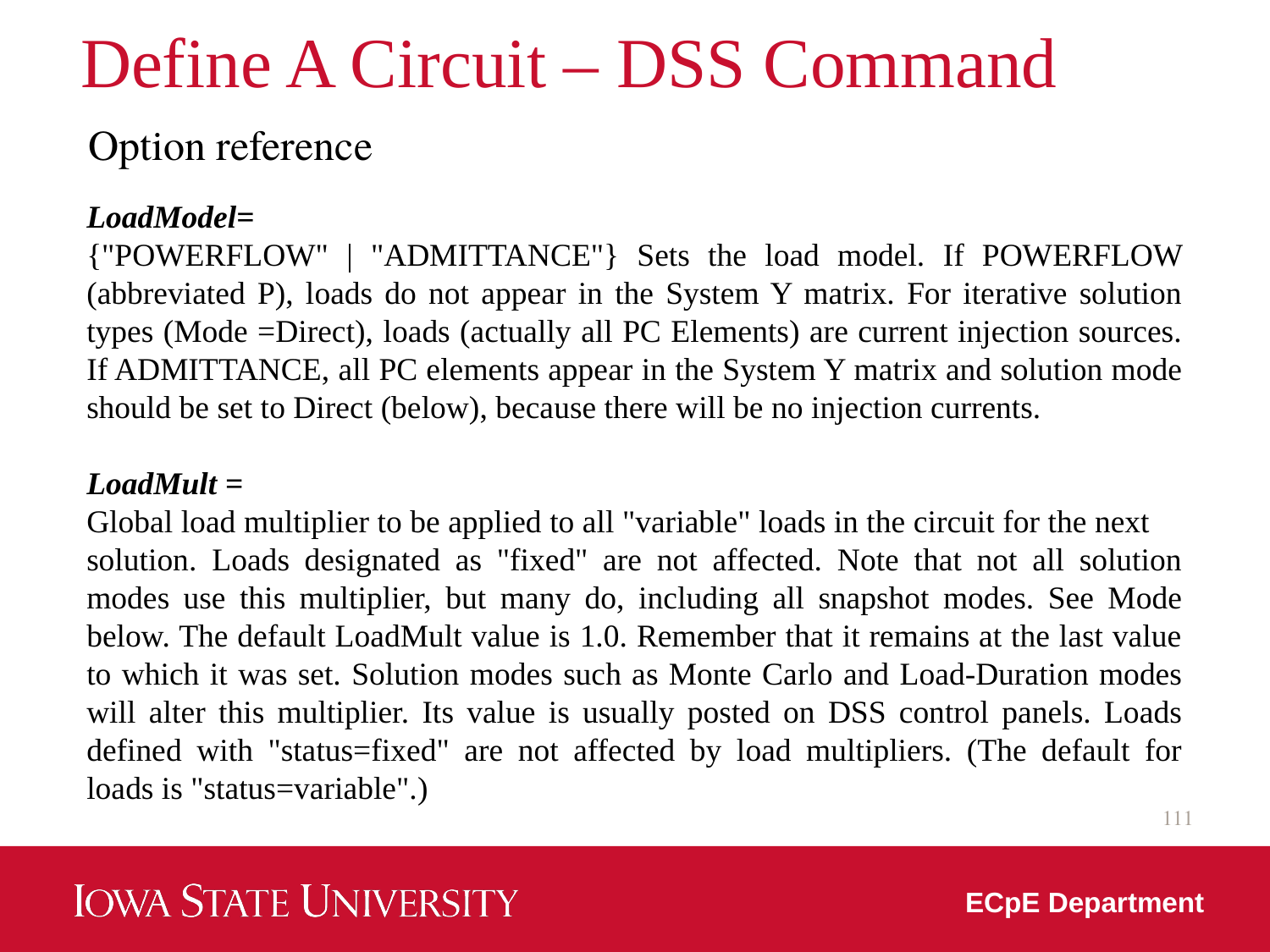

# Define A Circuit – DSS Command
Option reference
LoadModel=
{"POWERFLOW" | "ADMITTANCE"} Sets the load model. If POWERFLOW (abbreviated P), loads do not appear in the System Y matrix. For iterative solution types (Mode =Direct), loads (actually all PC Elements) are current injection sources. If ADMITTANCE, all PC elements appear in the System Y matrix and solution mode should be set to Direct (below), because there will be no injection currents.

LoadMult =
Global load multiplier to be applied to all "variable" loads in the circuit for the next
solution. Loads designated as "fixed" are not affected. Note that not all solution modes use this multiplier, but many do, including all snapshot modes. See Mode below. The default LoadMult value is 1.0. Remember that it remains at the last value to which it was set. Solution modes such as Monte Carlo and Load‐Duration modes will alter this multiplier. Its value is usually posted on DSS control panels. Loads defined with "status=fixed" are not affected by load multipliers. (The default for loads is "status=variable".)
111
ECpE Department